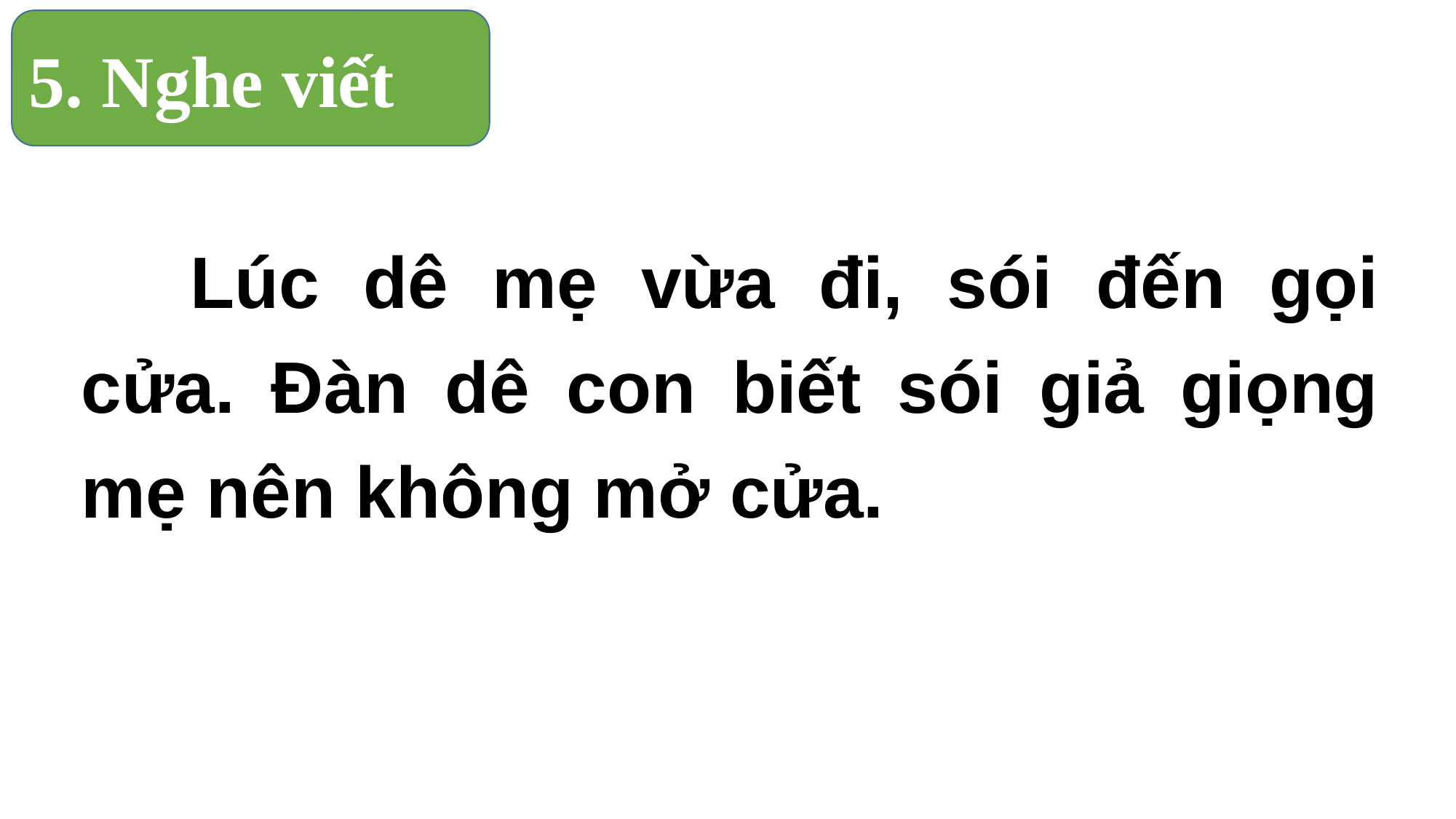

5. Nghe viết
	Lúc dê mẹ vừa đi, sói đến gọi cửa. Đàn dê con biết sói giả giọng mẹ nên không mở cửa.